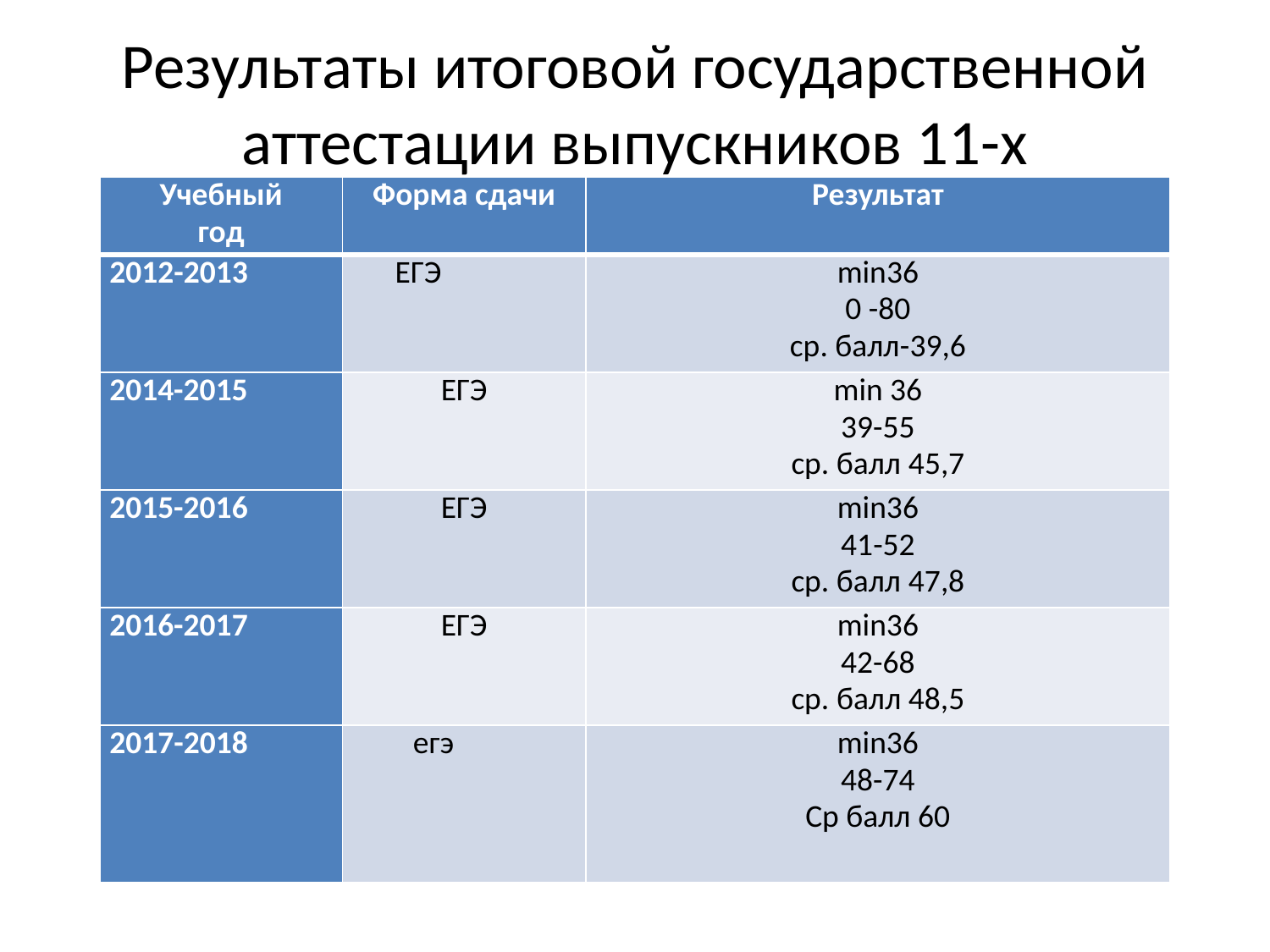

# Результаты итоговой государственной аттестации выпускников 11-х
| Учебный год | Форма сдачи | Результат |
| --- | --- | --- |
| 2012-2013 | ЕГЭ | min36 0 -80 ср. балл-39,6 |
| 2014-2015 | ЕГЭ | min 36 39-55 ср. балл 45,7 |
| 2015-2016 | ЕГЭ | min36 41-52 ср. балл 47,8 |
| 2016-2017 | ЕГЭ | min36 42-68 ср. балл 48,5 |
| 2017-2018 | eгэ | min36 48-74 Ср балл 60 |